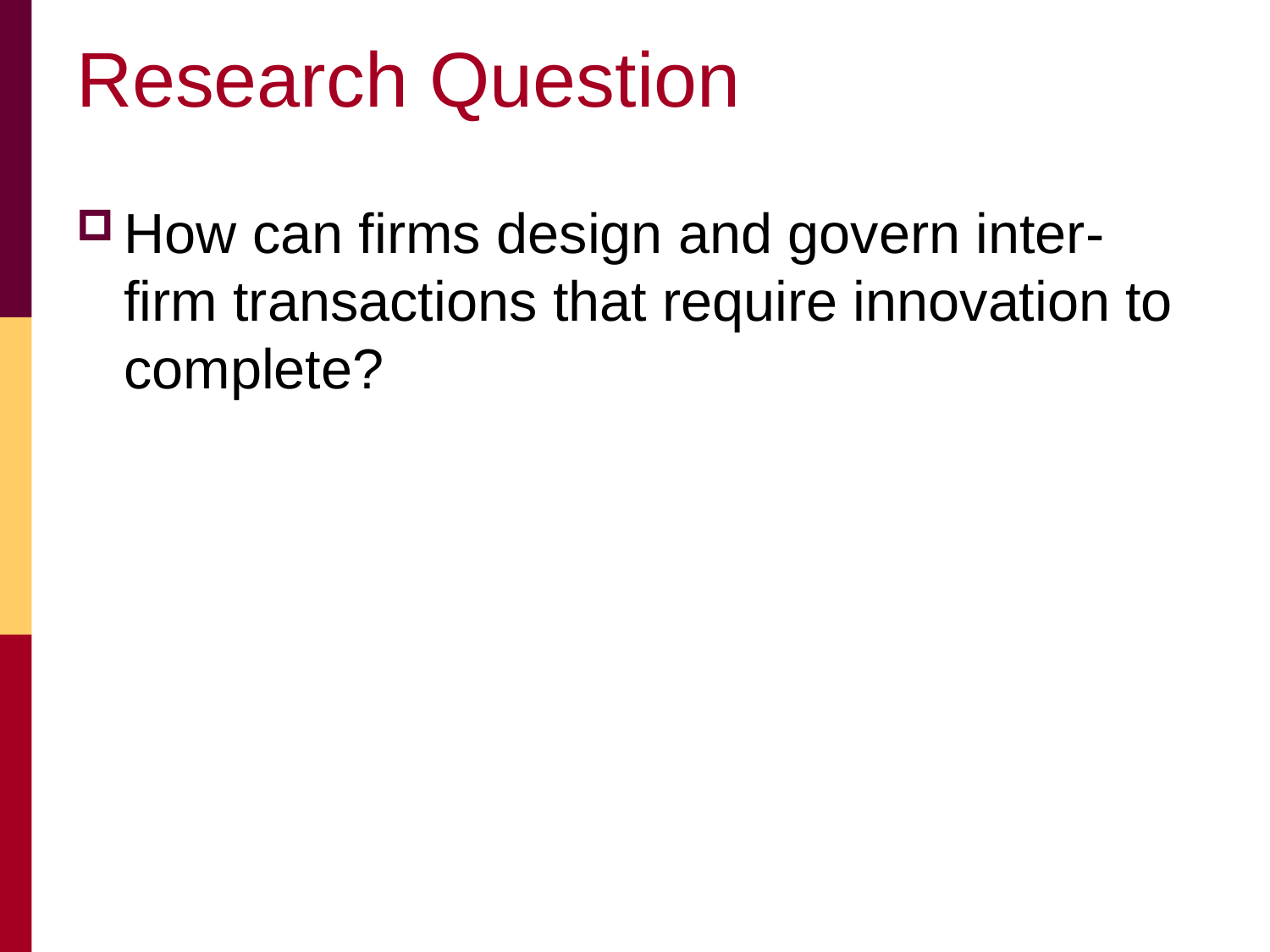

# Research Question
How can firms design and govern inter-firm transactions that require innovation to complete?